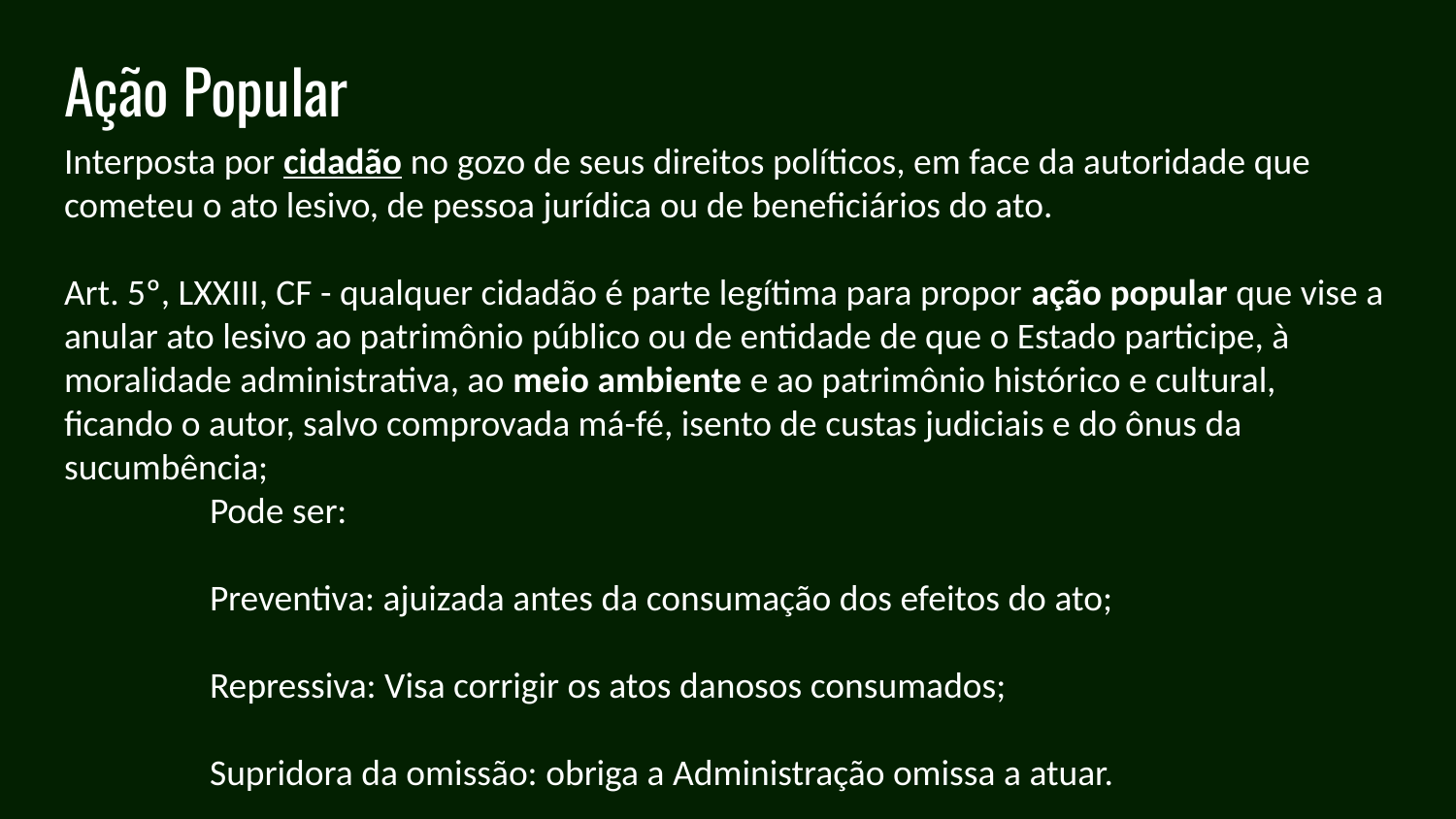

# Ação Popular
Interposta por cidadão no gozo de seus direitos políticos, em face da autoridade que cometeu o ato lesivo, de pessoa jurídica ou de beneficiários do ato.

Art. 5º, LXXIII, CF - qualquer cidadão é parte legítima para propor ação popular que vise a anular ato lesivo ao patrimônio público ou de entidade de que o Estado participe, à moralidade administrativa, ao meio ambiente e ao patrimônio histórico e cultural, ficando o autor, salvo comprovada má-fé, isento de custas judiciais e do ônus da sucumbência;
	Pode ser:

	Preventiva: ajuizada antes da consumação dos efeitos do ato;

	Repressiva: Visa corrigir os atos danosos consumados;

	Supridora da omissão: obriga a Administração omissa a atuar.